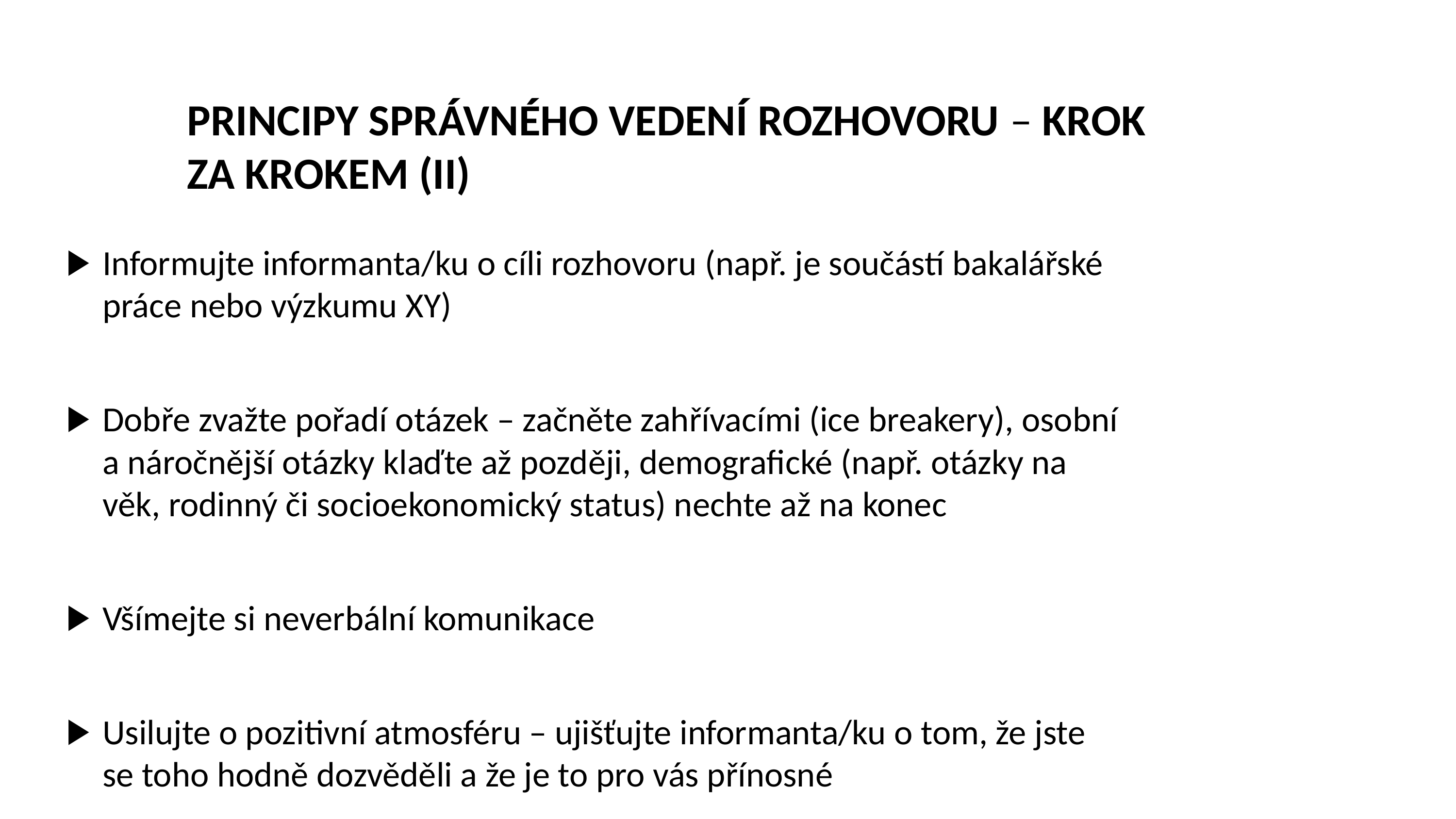

# PRINCIPY SPRÁVNÉHO VEDENÍ ROZHOVORU – KROK ZA KROKEM (II)
Informujte informanta/ku o cíli rozhovoru (např. je součástí bakalářské práce nebo výzkumu XY)

Dobře zvažte pořadí otázek – začněte zahřívacími (ice breakery), osobní a náročnější otázky klaďte až později, demografické (např. otázky na věk, rodinný či socioekonomický status) nechte až na konec

Všímejte si neverbální komunikace

Usilujte o pozitivní atmosféru – ujišťujte informanta/ku o tom, že jste se toho hodně dozvěděli a že je to pro vás přínosné